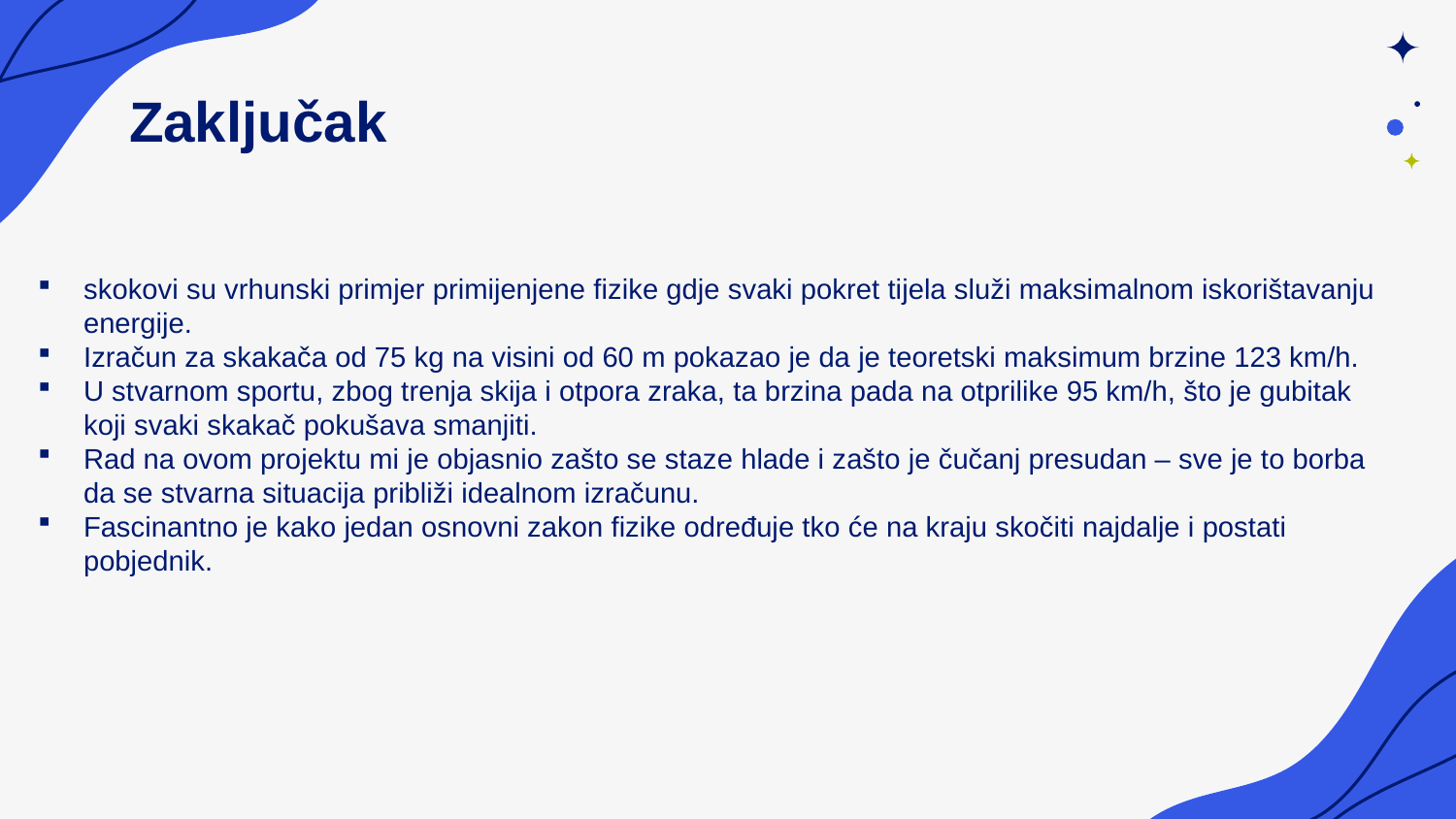

# Zaključak
skokovi su vrhunski primjer primijenjene fizike gdje svaki pokret tijela služi maksimalnom iskorištavanju energije.
Izračun za skakača od 75 kg na visini od 60 m pokazao je da je teoretski maksimum brzine 123 km/h.
U stvarnom sportu, zbog trenja skija i otpora zraka, ta brzina pada na otprilike 95 km/h, što je gubitak koji svaki skakač pokušava smanjiti.
Rad na ovom projektu mi je objasnio zašto se staze hlade i zašto je čučanj presudan – sve je to borba da se stvarna situacija približi idealnom izračunu.
Fascinantno je kako jedan osnovni zakon fizike određuje tko će na kraju skočiti najdalje i postati pobjednik.